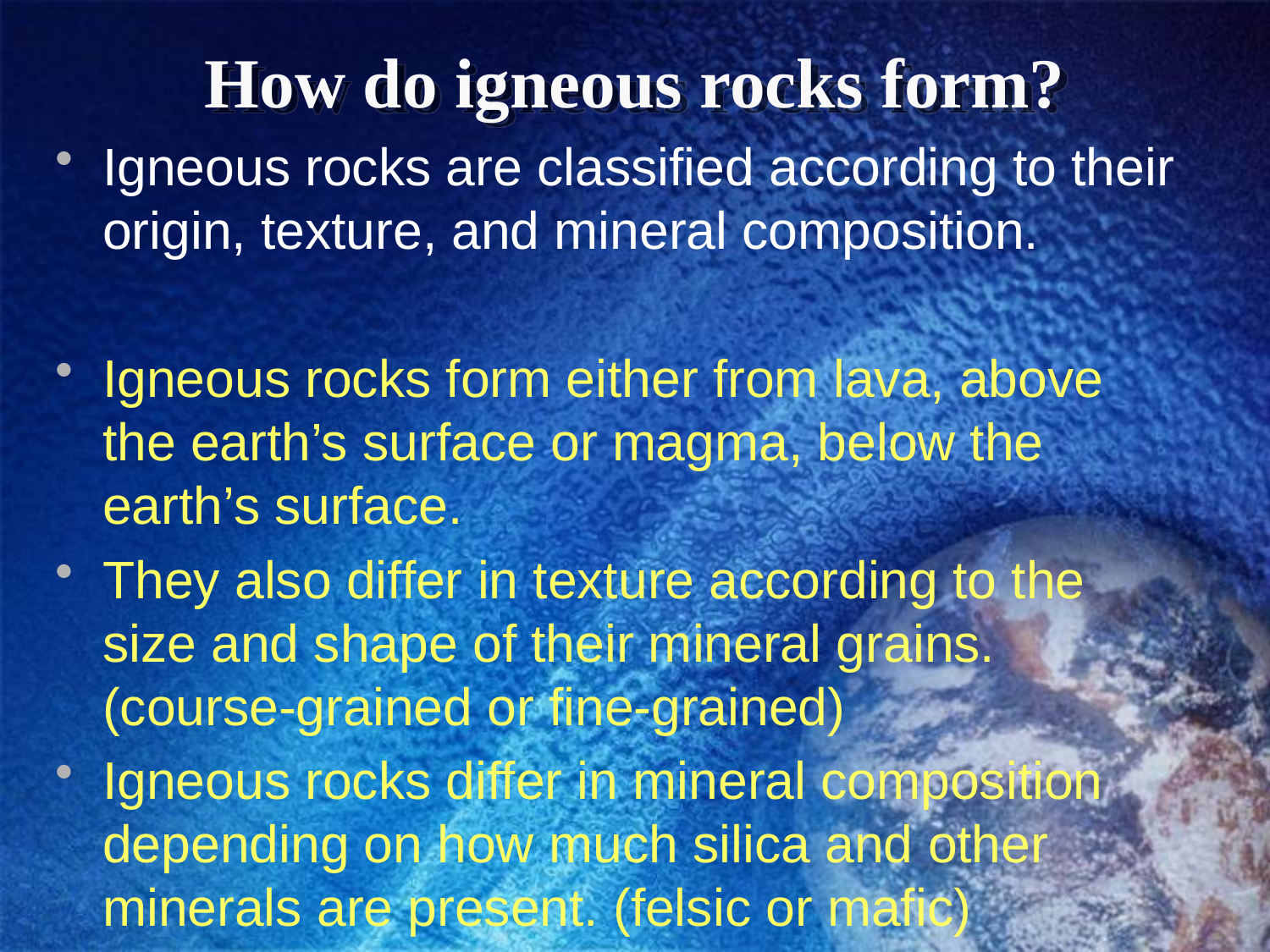

# How do igneous rocks form?
Igneous rocks are classified according to their origin, texture, and mineral composition.

Igneous rocks form either from lava, above the earth’s surface or magma, below the earth’s surface.
They also differ in texture according to the size and shape of their mineral grains. (course-grained or fine-grained)
Igneous rocks differ in mineral composition depending on how much silica and other minerals are present. (felsic or mafic)